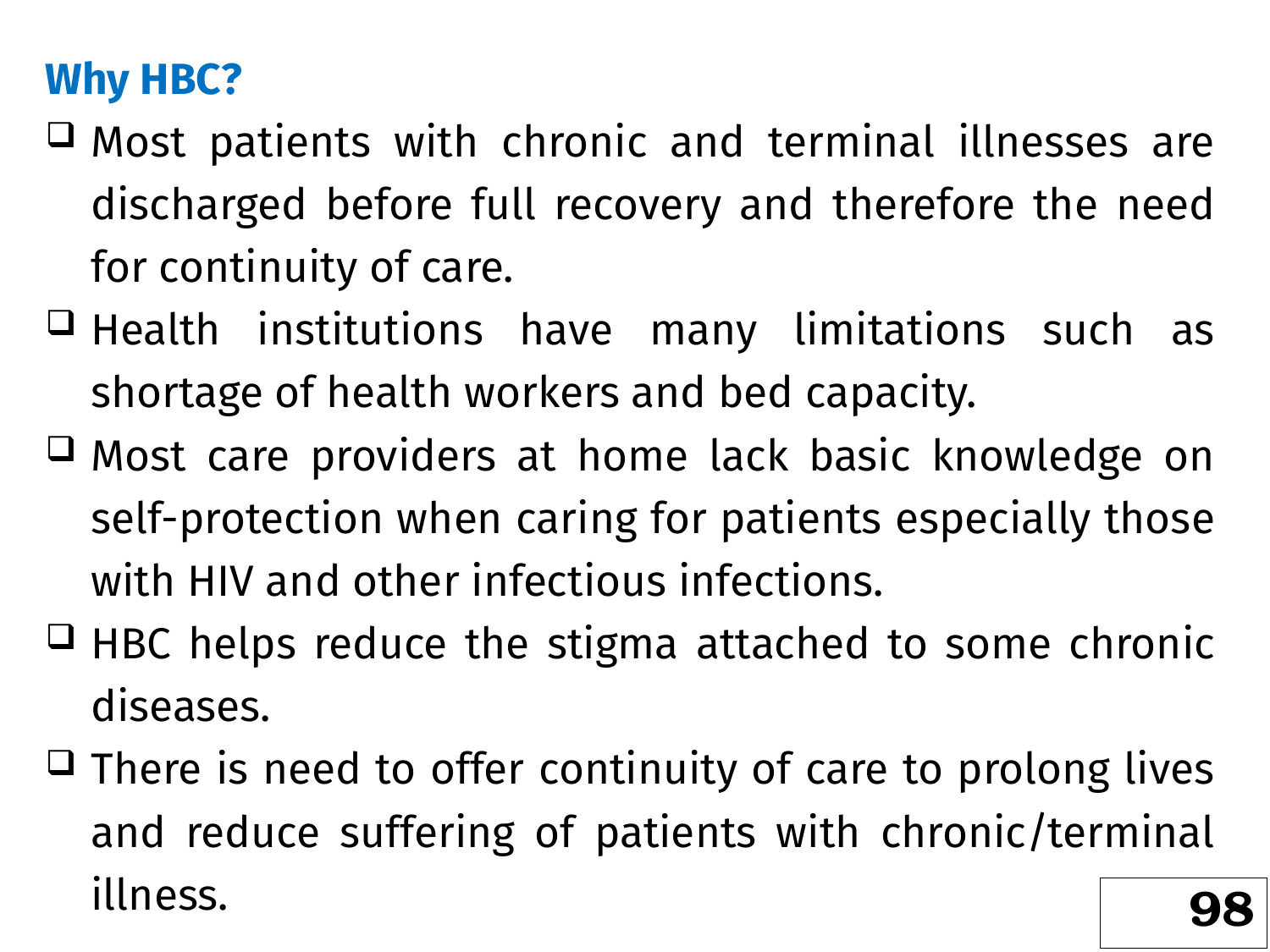

Why HBC?
Most patients with chronic and terminal illnesses are discharged before full recovery and therefore the need for continuity of care.
Health institutions have many limitations such as shortage of health workers and bed capacity.
Most care providers at home lack basic knowledge on self-protection when caring for patients especially those with HIV and other infectious infections.
HBC helps reduce the stigma attached to some chronic diseases.
There is need to offer continuity of care to prolong lives and reduce suffering of patients with chronic/terminal illness.

98